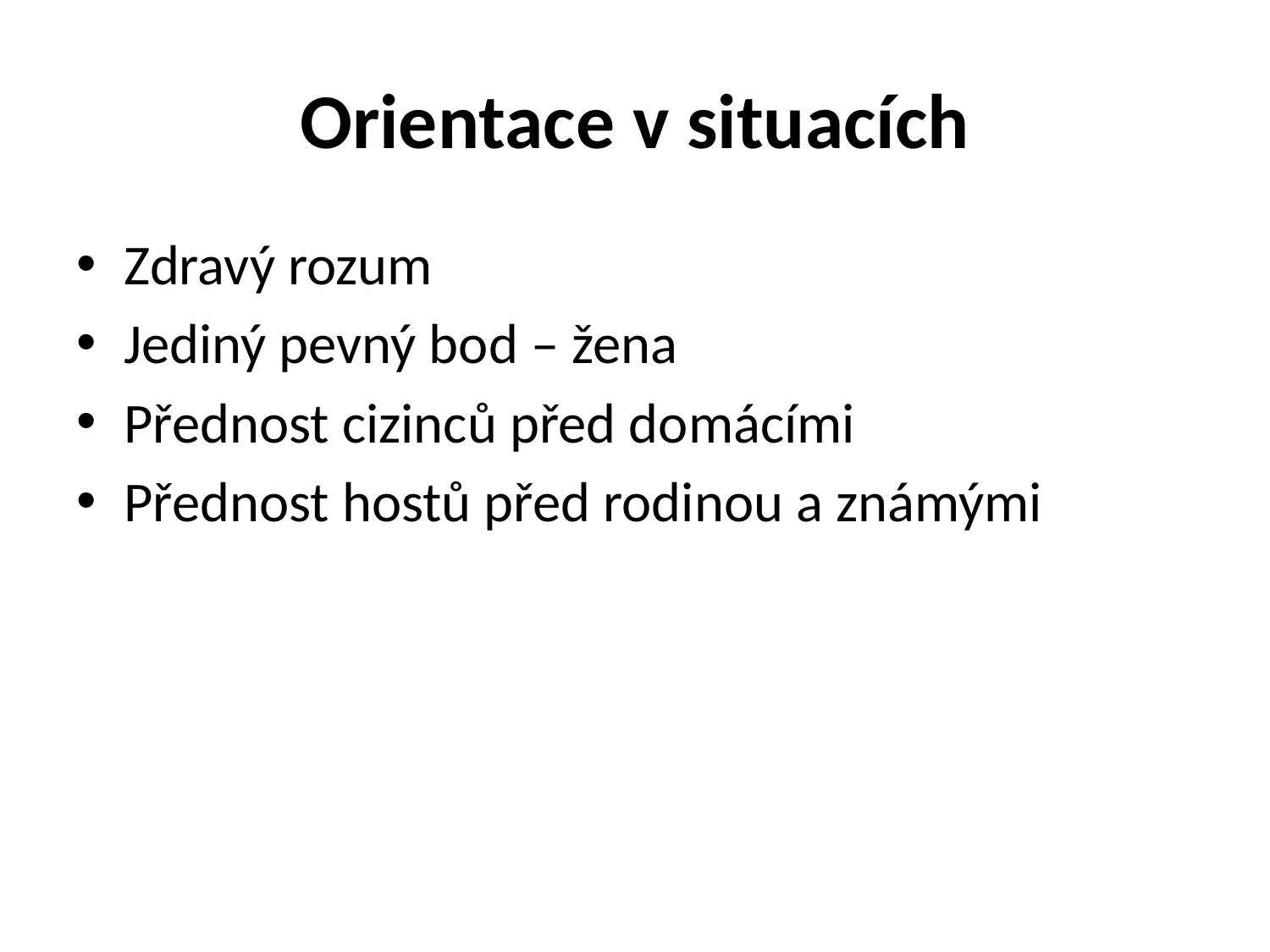

# Orientace v situacích
Zdravý rozum
Jediný pevný bod – žena
Přednost cizinců před domácími
Přednost hostů před rodinou a známými